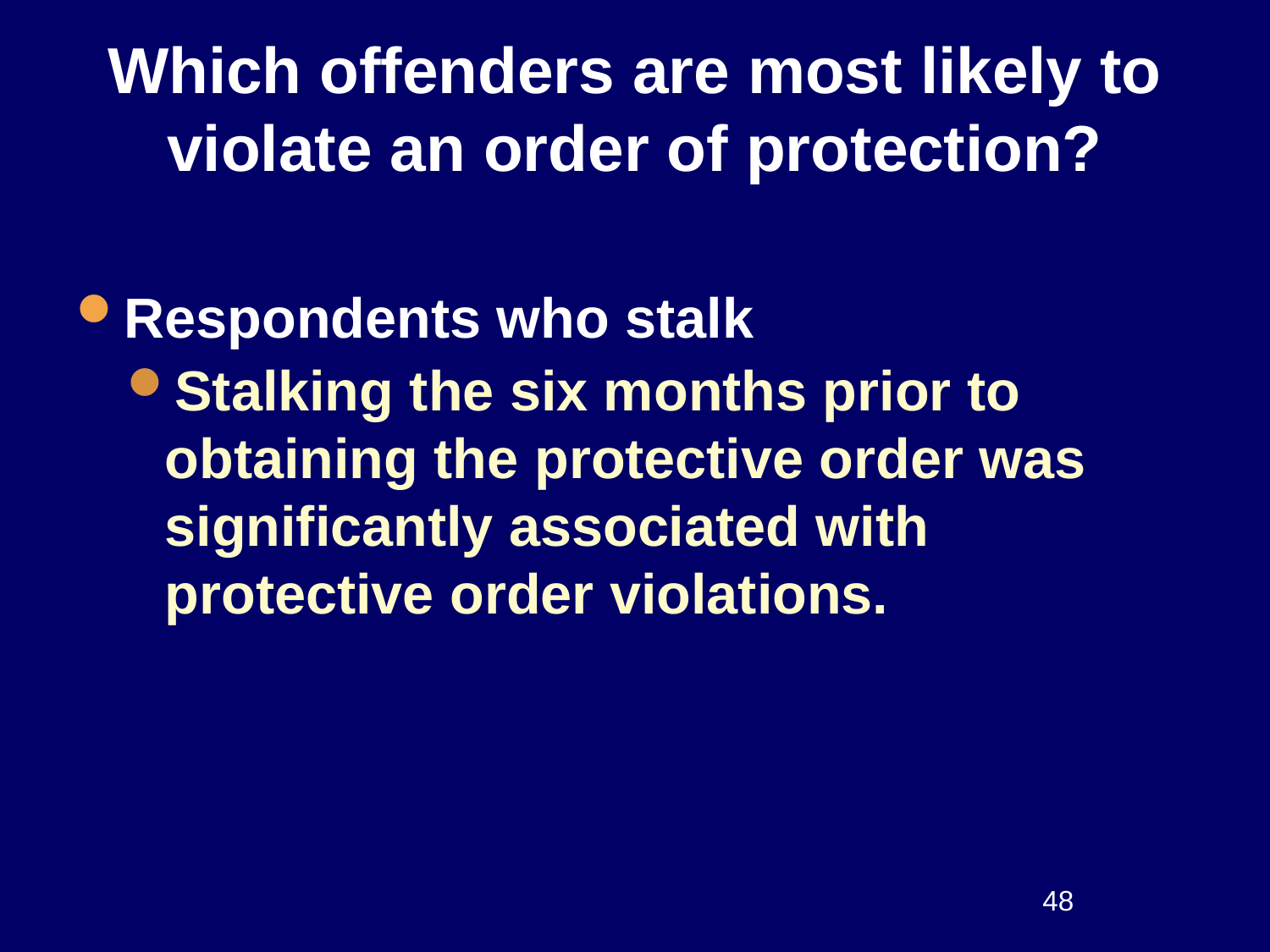

# Which offenders are most likely to violate an order of protection?
Respondents who stalk
Stalking the six months prior to obtaining the protective order was significantly associated with protective order violations.
48